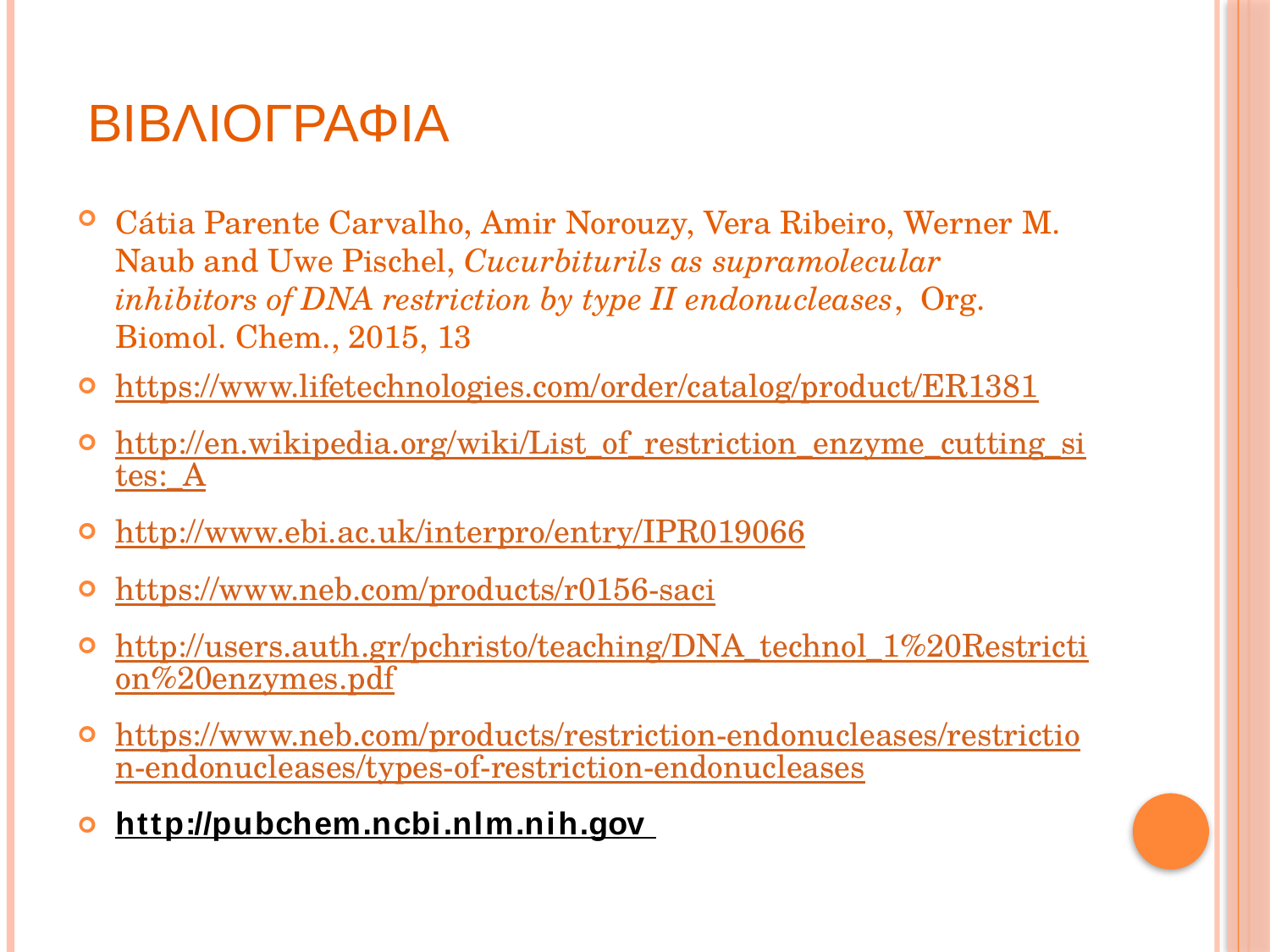

# Βιβλιογραφια
Cátia Parente Carvalho, Amir Norouzy, Vera Ribeiro, Werner M. Naub and Uwe Pischel, Cucurbiturils as supramolecular inhibitors of DNA restriction by type II endonucleases,  Org. Biomol. Chem., 2015, 13
https://www.lifetechnologies.com/order/catalog/product/ER1381
http://en.wikipedia.org/wiki/List_of_restriction_enzyme_cutting_sites:_A
http://www.ebi.ac.uk/interpro/entry/IPR019066
https://www.neb.com/products/r0156-saci
http://users.auth.gr/pchristo/teaching/DNA_technol_1%20Restriction%20enzymes.pdf
https://www.neb.com/products/restriction-endonucleases/restriction-endonucleases/types-of-restriction-endonucleases
http://pubchem.ncbi.nlm.nih.gov